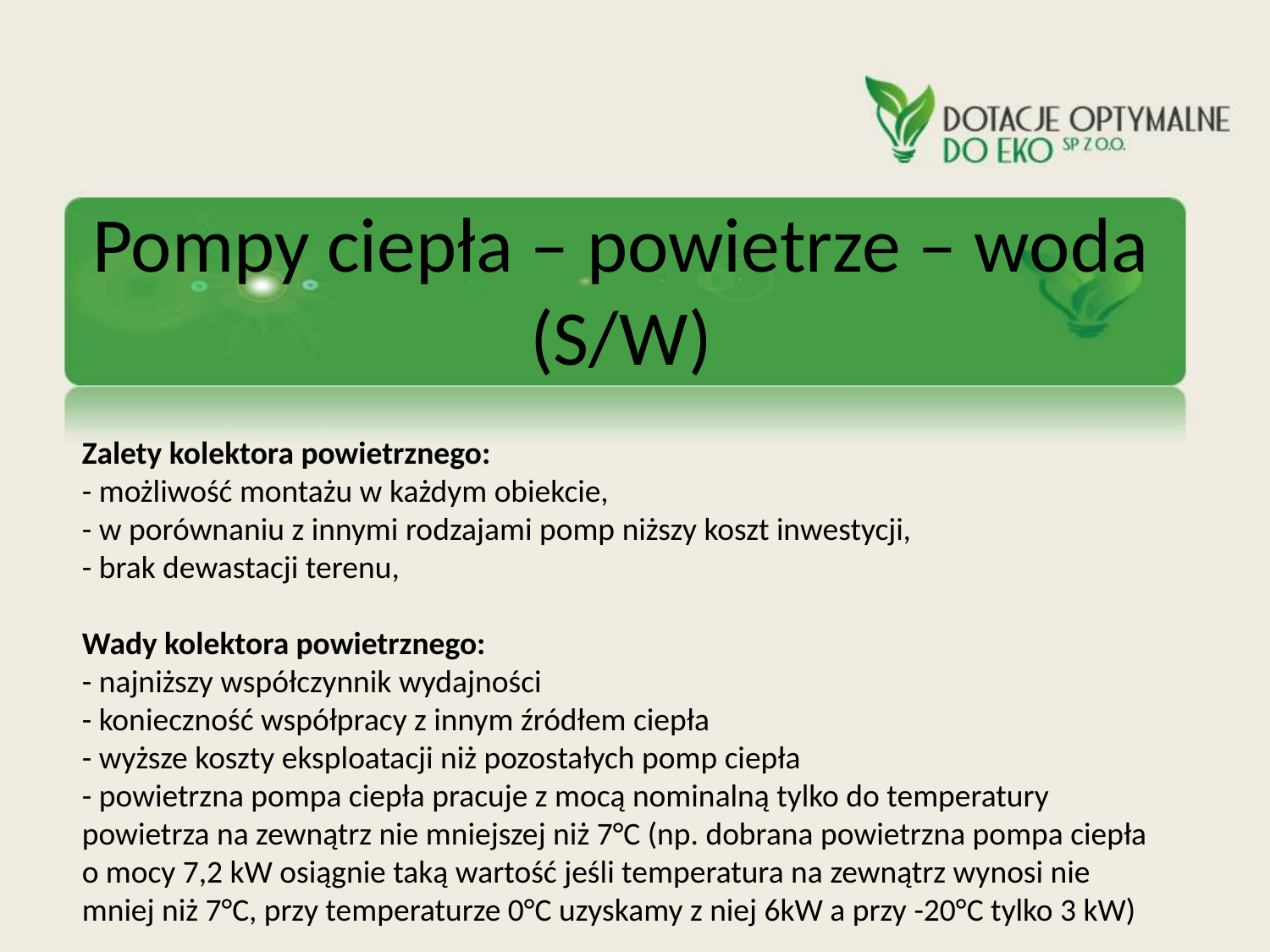

# Pompy ciepła – powietrze – woda (S/W)

Zalety kolektora powietrznego:
- możliwość montażu w każdym obiekcie,
- w porównaniu z innymi rodzajami pomp niższy koszt inwestycji,
- brak dewastacji terenu,
Wady kolektora powietrznego:
- najniższy współczynnik wydajności
- konieczność współpracy z innym źródłem ciepła
- wyższe koszty eksploatacji niż pozostałych pomp ciepła
- powietrzna pompa ciepła pracuje z mocą nominalną tylko do temperatury powietrza na zewnątrz nie mniejszej niż 7°C (np. dobrana powietrzna pompa ciepła o mocy 7,2 kW osiągnie taką wartość jeśli temperatura na zewnątrz wynosi nie mniej niż 7°C, przy temperaturze 0°C uzyskamy z niej 6kW a przy -20°C tylko 3 kW)